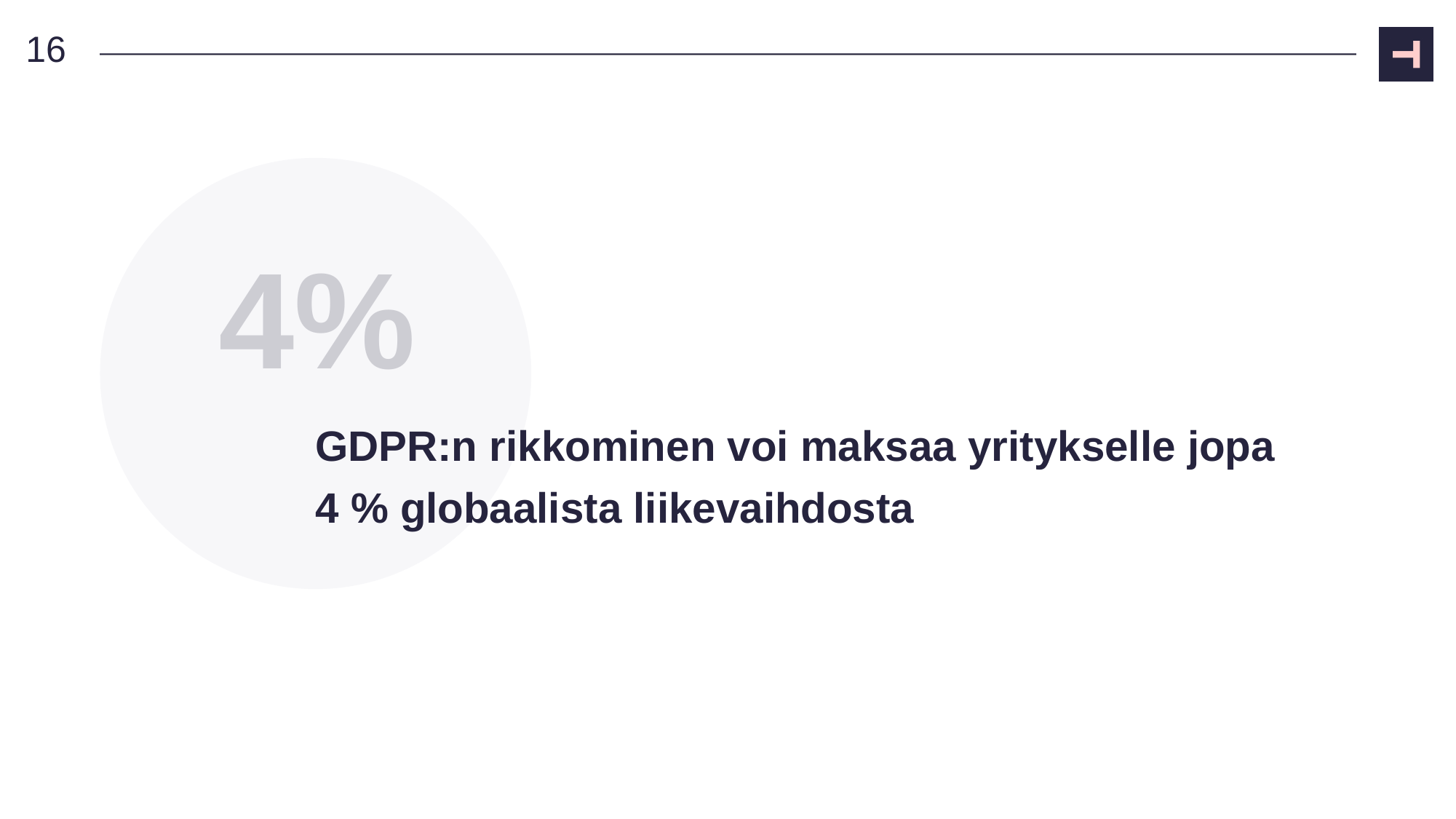

16

4%
# GDPR:n rikkominen voi maksaa yritykselle jopa 4 % globaalista liikevaihdosta